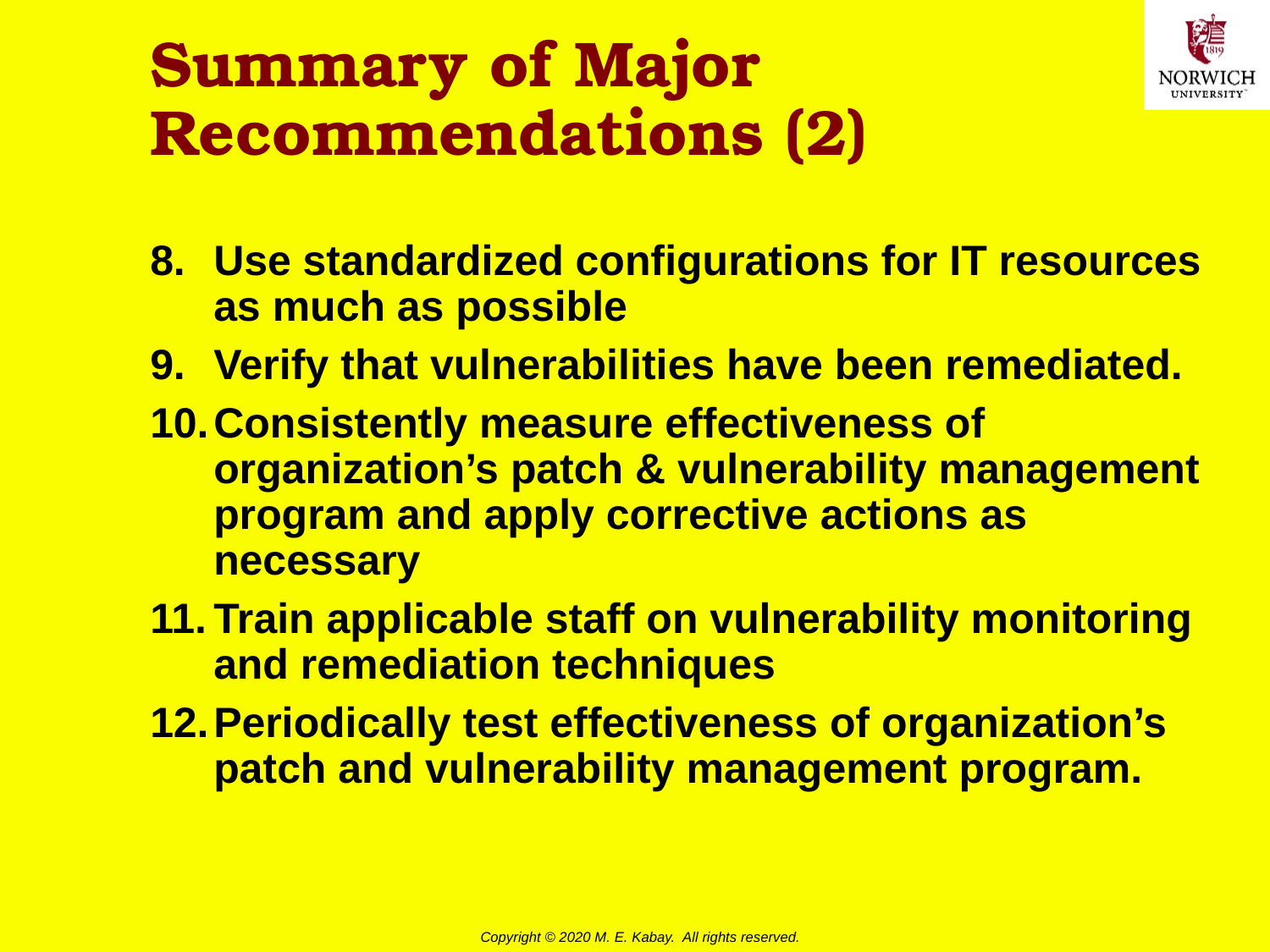

# Summary of Major Recommendations (2)
8.	Use standardized configurations for IT resources as much as possible
9.	Verify that vulnerabilities have been remediated.
10.	Consistently measure effectiveness of organization’s patch & vulnerability management program and apply corrective actions as necessary
11.	Train applicable staff on vulnerability monitoring and remediation techniques
12.	Periodically test effectiveness of organization’s patch and vulnerability management program.